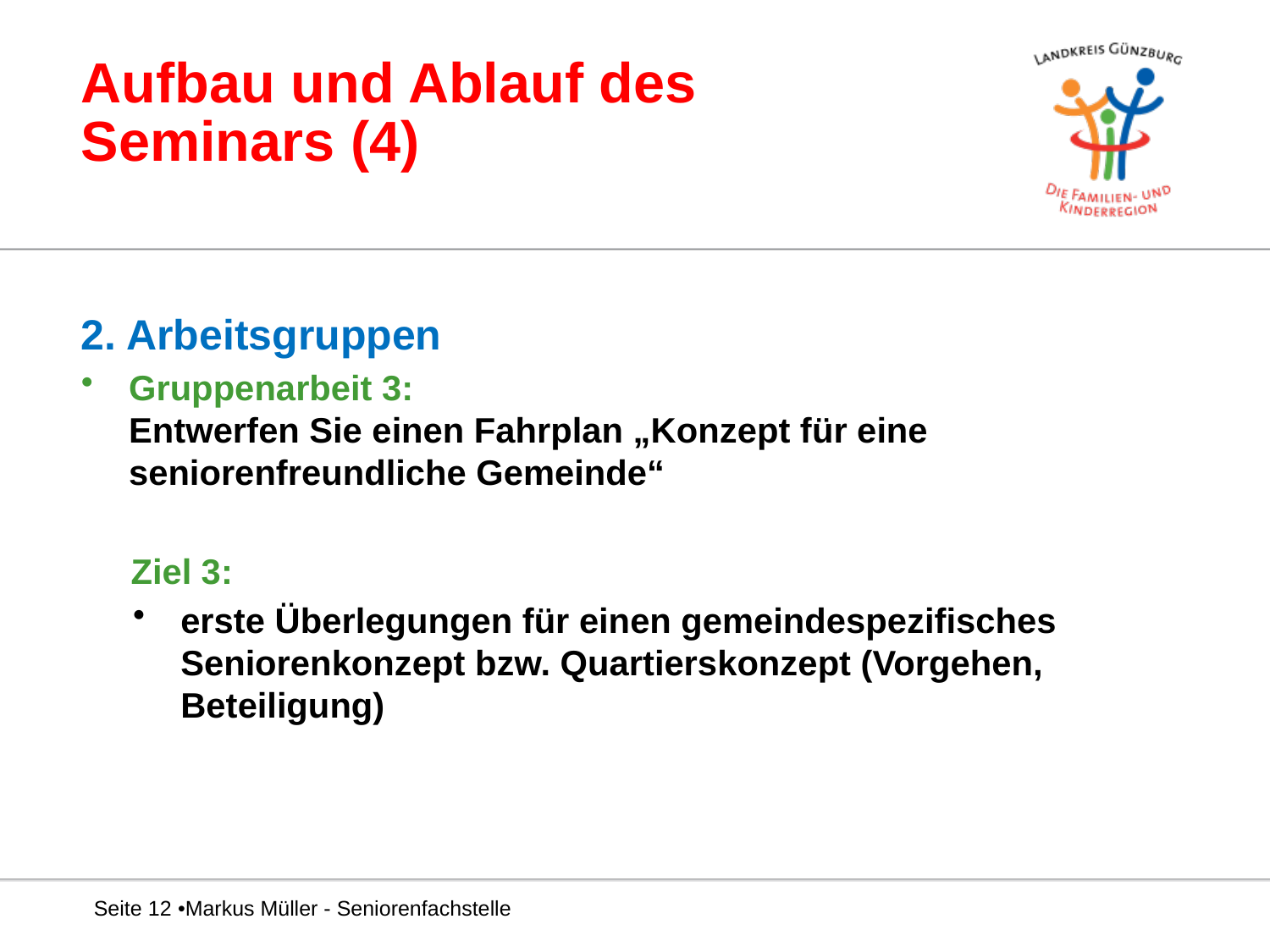

# Aufbau und Ablauf des Seminars (4)
2. Arbeitsgruppen
Gruppenarbeit 3:
Entwerfen Sie einen Fahrplan „Konzept für eine seniorenfreundliche Gemeinde“

Ziel 3:
erste Überlegungen für einen gemeindespezifisches Seniorenkonzept bzw. Quartierskonzept (Vorgehen, Beteiligung)
Seite 12 •Markus Müller - Seniorenfachstelle